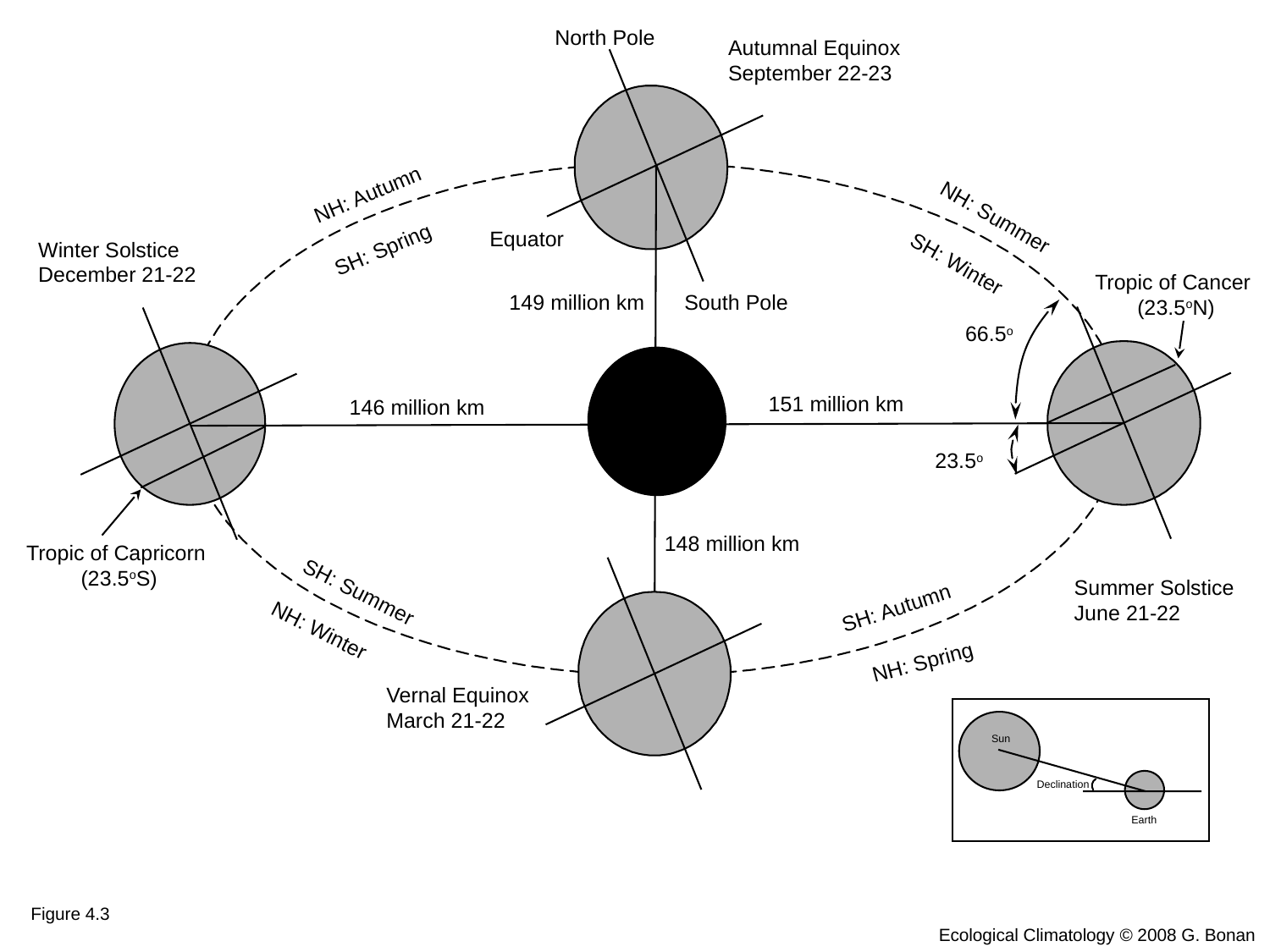

North Pole
Autumnal Equinox
September 22-23

NH: Autumn
NH: Summer
Equator
SH: Spring
Winter Solstice
December 21-22
SH: Winter
Tropic of Cancer
(23.5oN)
South Pole
149 million km

66.5o

151 million km
146 million km

23.5o

148 million km
Tropic of Capricorn
(23.5oS)

Summer Solstice
June 21-22
SH: Summer
SH: Autumn

NH: Winter

NH: Spring
Vernal Equinox
March 21-22

Sun

Declination

Earth
Figure 4.3
Ecological Climatology © 2008 G. Bonan